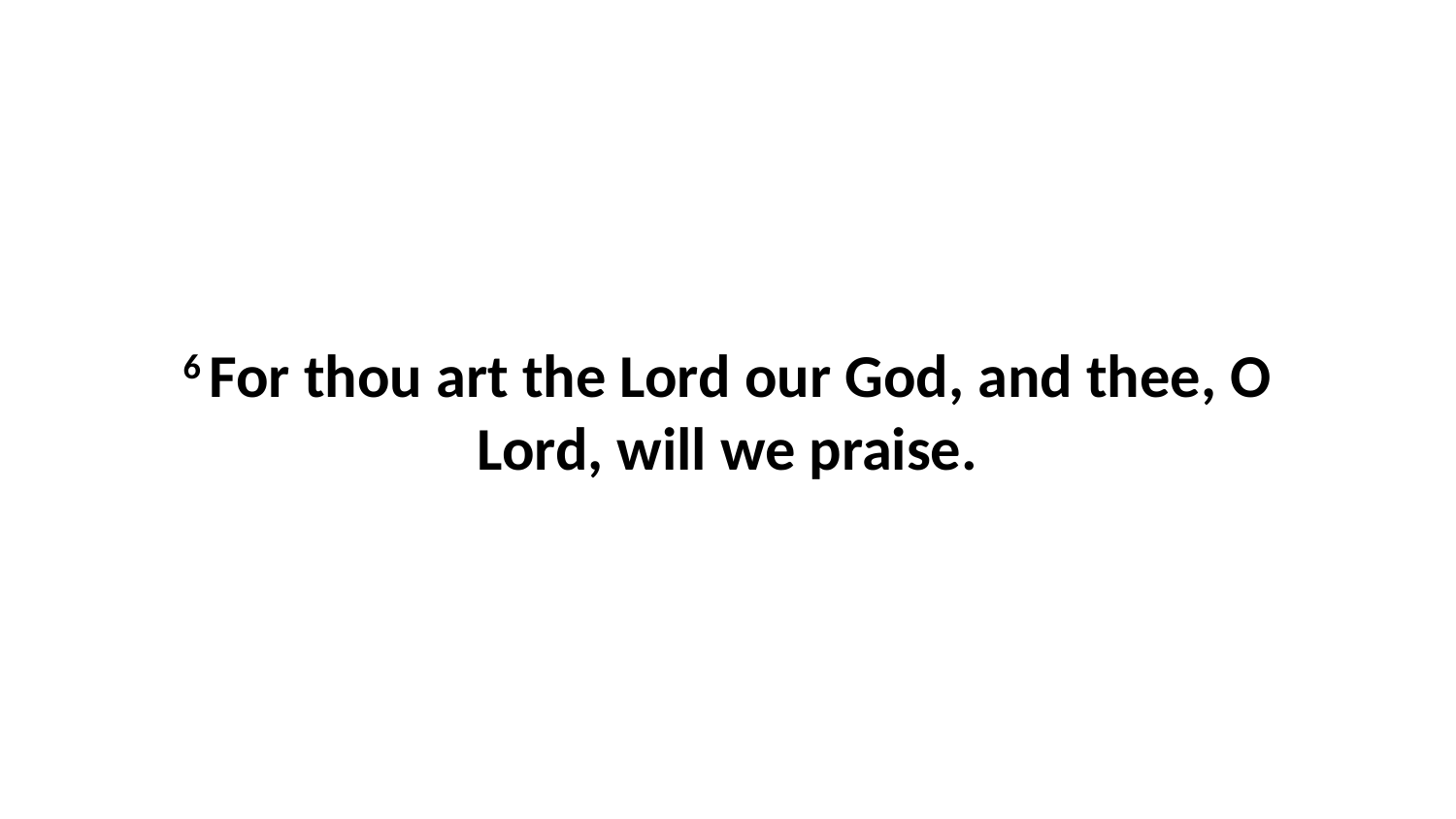

6 For thou art the Lord our God, and thee, O Lord, will we praise.